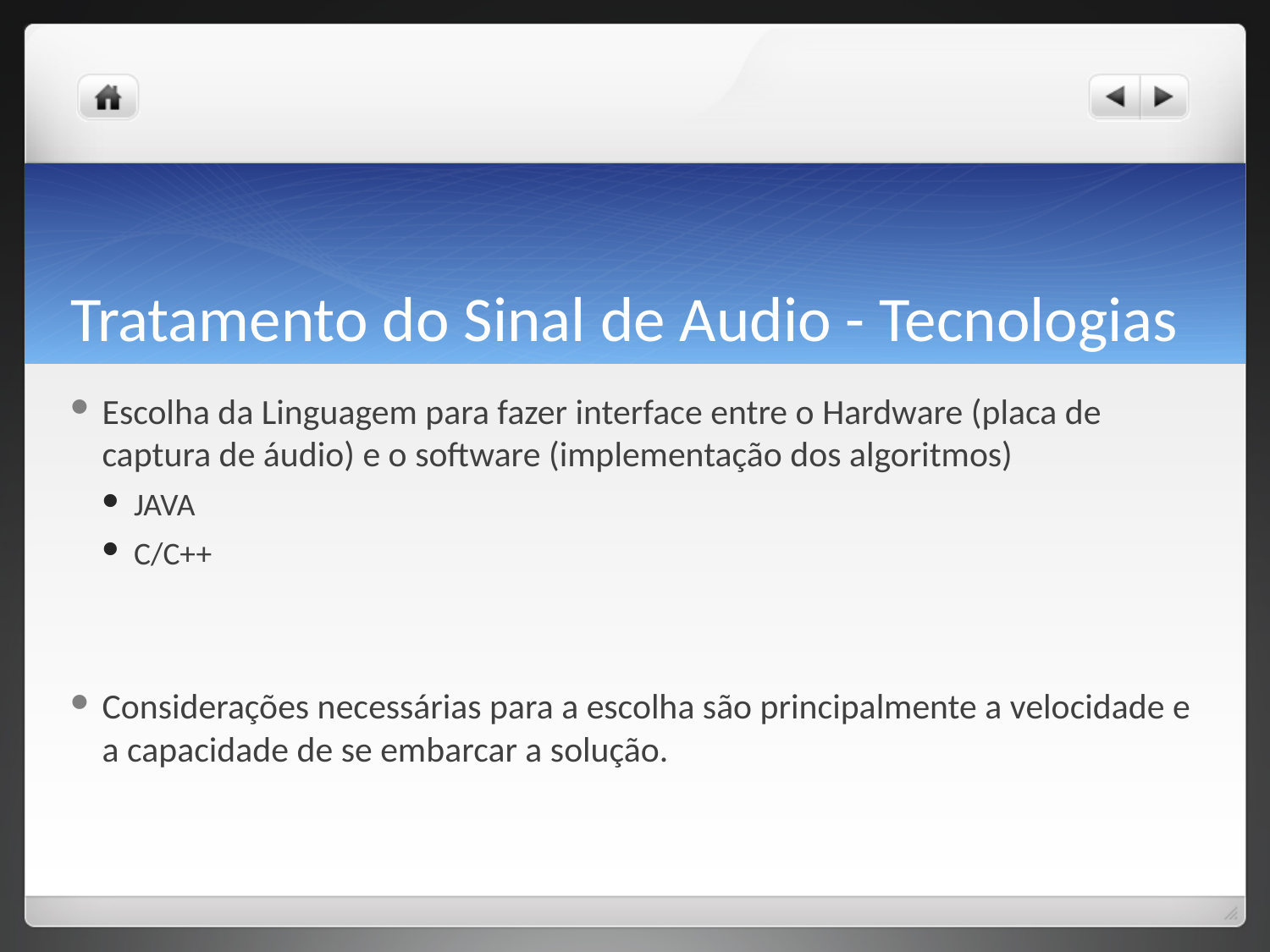

# Tratamento do Sinal de Audio - Tecnologias
Escolha da Linguagem para fazer interface entre o Hardware (placa de captura de áudio) e o software (implementação dos algoritmos)
JAVA
C/C++

Considerações necessárias para a escolha são principalmente a velocidade e a capacidade de se embarcar a solução.